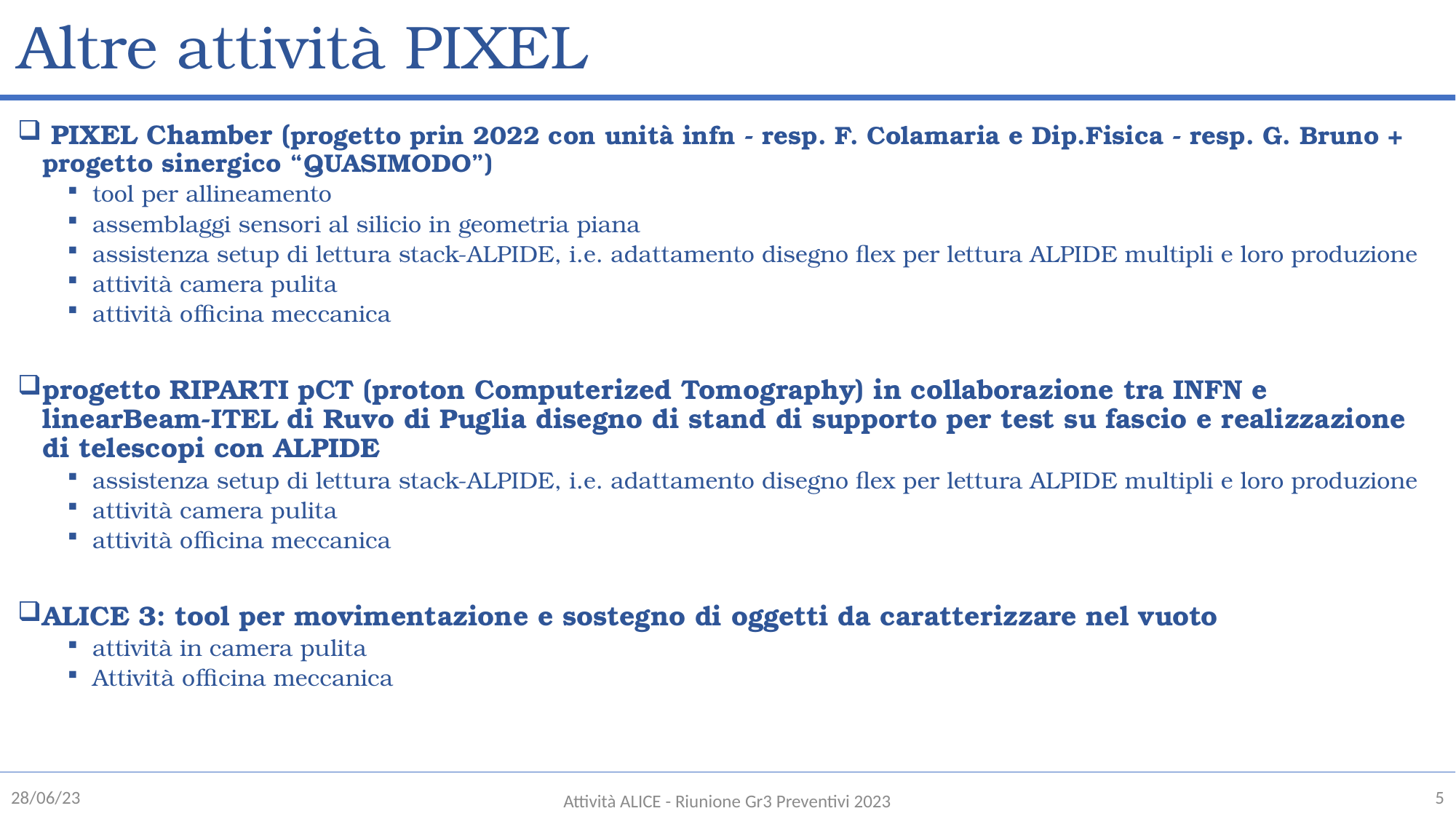

# Altre attività PIXEL
 PIXEL Chamber (progetto prin 2022 con unità infn - resp. F. Colamaria e Dip.Fisica - resp. G. Bruno + progetto sinergico “QUASIMODO”)
tool per allineamento
assemblaggi sensori al silicio in geometria piana
assistenza setup di lettura stack-ALPIDE, i.e. adattamento disegno flex per lettura ALPIDE multipli e loro produzione
attività camera pulita
attività officina meccanica

progetto RIPARTI pCT (proton Computerized Tomography) in collaborazione tra INFN e linearBeam-ITEL di Ruvo di Puglia disegno di stand di supporto per test su fascio e realizzazione di telescopi con ALPIDE
assistenza setup di lettura stack-ALPIDE, i.e. adattamento disegno flex per lettura ALPIDE multipli e loro produzione
attività camera pulita
attività officina meccanica

ALICE 3: tool per movimentazione e sostegno di oggetti da caratterizzare nel vuoto
attività in camera pulita
Attività officina meccanica

5
28/06/23
Attività ALICE - Riunione Gr3 Preventivi 2023